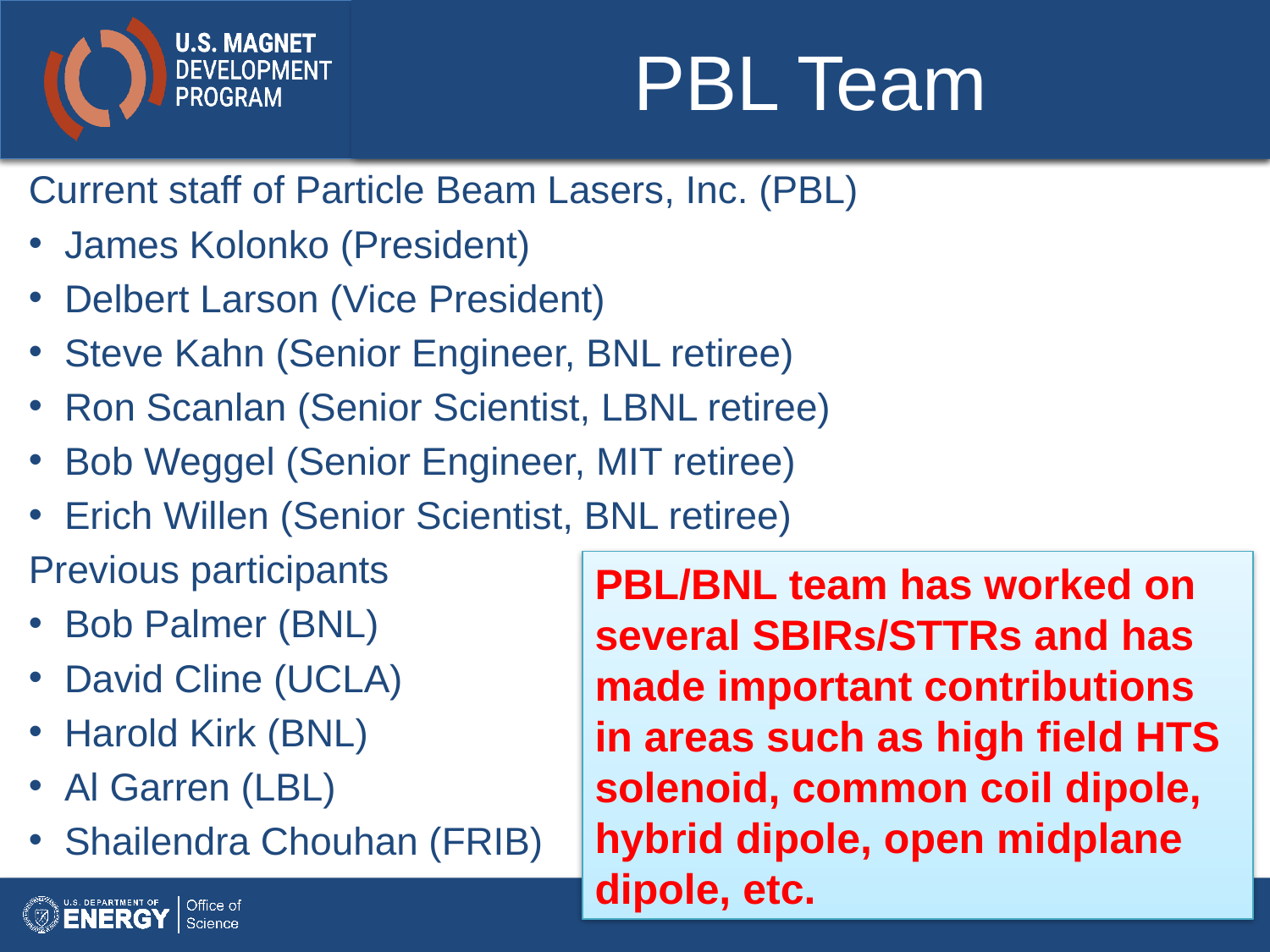

# PBL Team
Current staff of Particle Beam Lasers, Inc. (PBL)
James Kolonko (President)
Delbert Larson (Vice President)
Steve Kahn (Senior Engineer, BNL retiree)
Ron Scanlan (Senior Scientist, LBNL retiree)
Bob Weggel (Senior Engineer, MIT retiree)
Erich Willen (Senior Scientist, BNL retiree)
Previous participants
Bob Palmer (BNL)
David Cline (UCLA)
Harold Kirk (BNL)
Al Garren (LBL)
Shailendra Chouhan (FRIB)
PBL/BNL team has worked on several SBIRs/STTRs and has made important contributions in areas such as high field HTS solenoid, common coil dipole, hybrid dipole, open midplane dipole, etc.